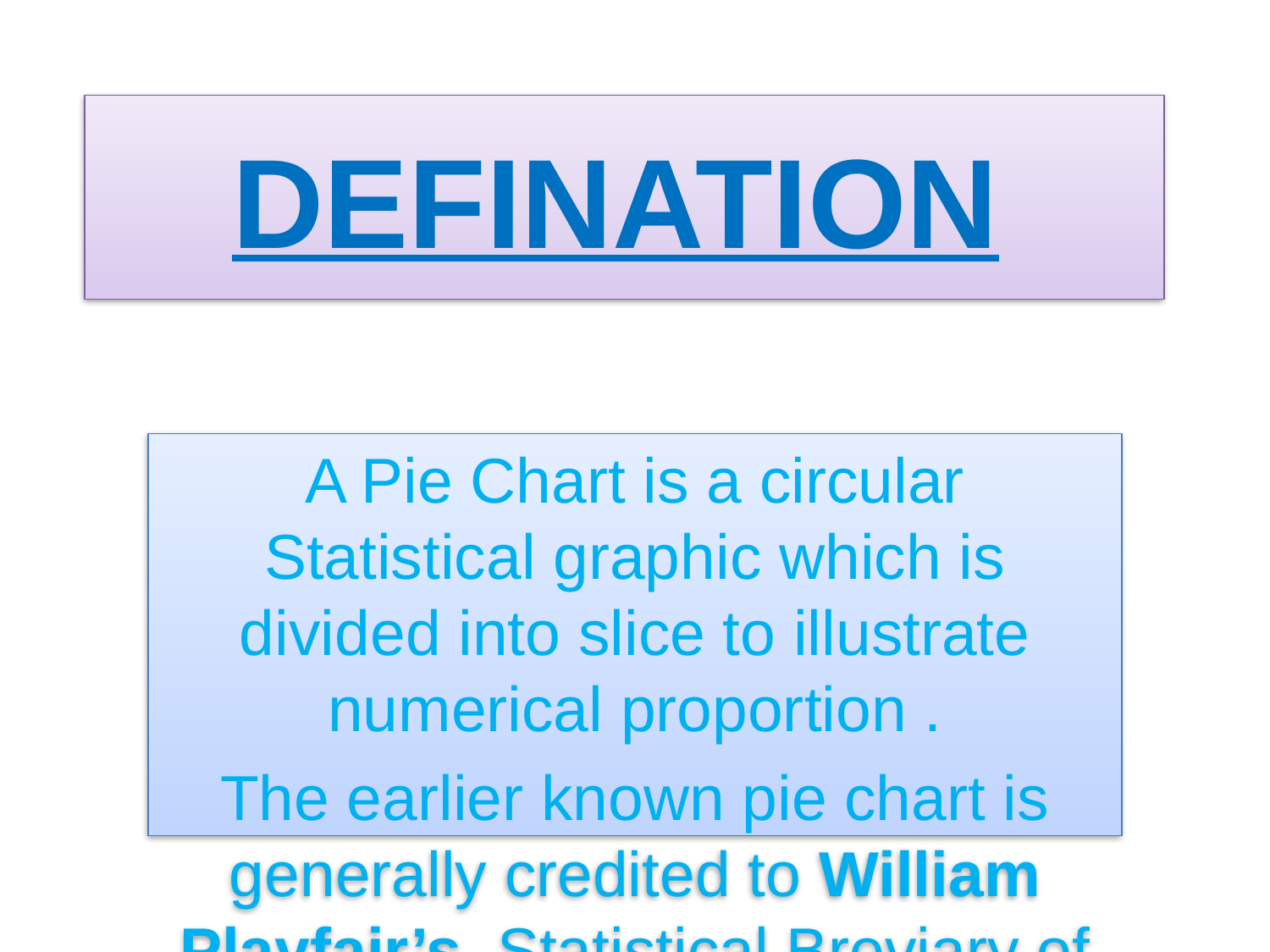

# DEFINATION
A Pie Chart is a circular Statistical graphic which is divided into slice to illustrate numerical proportion .
The earlier known pie chart is generally credited to William Playfair’s  Statistical Breviary of 1801.